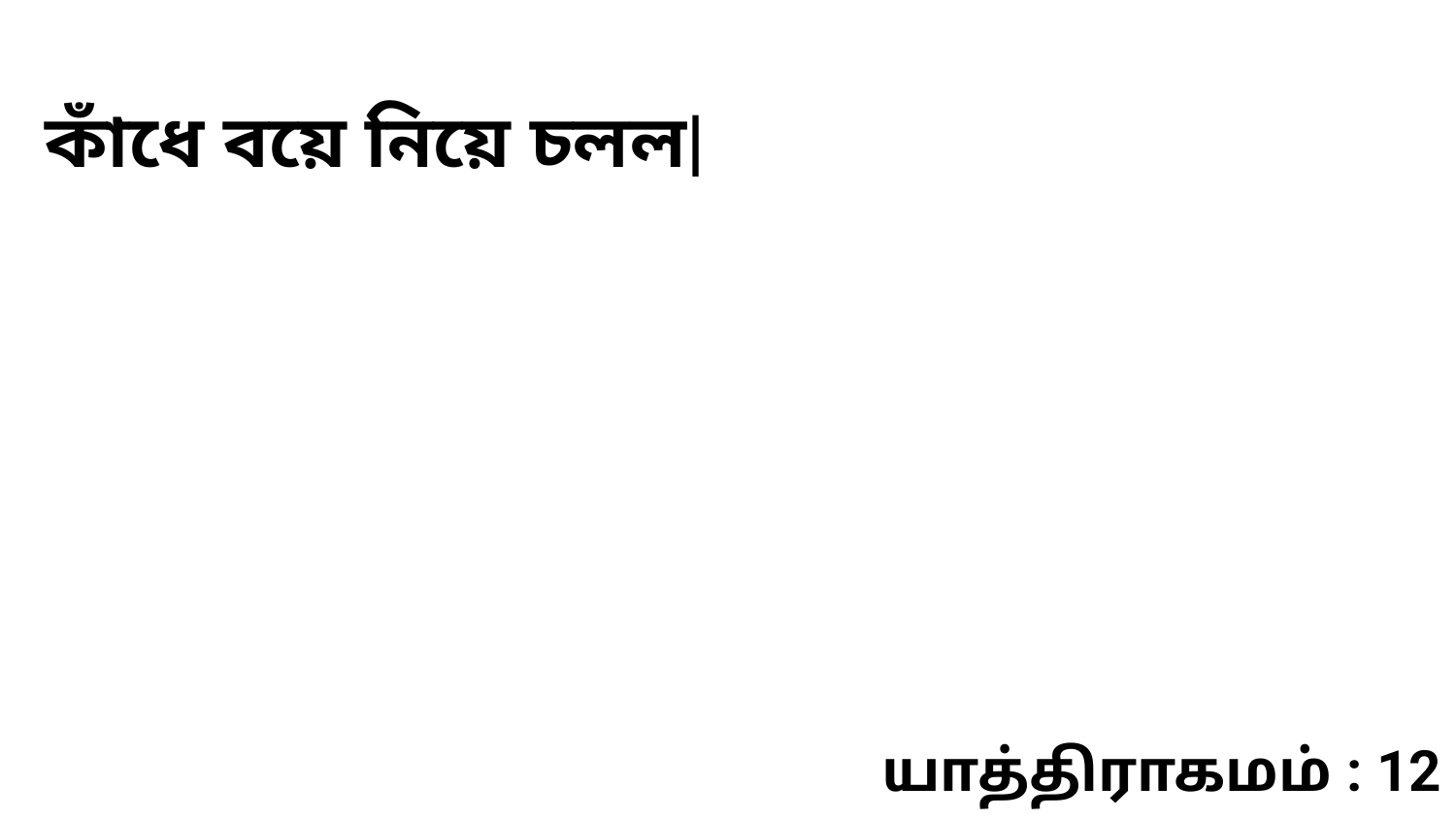

কাঁধে বয়ে নিয়ে চলল|
யாத்திராகமம் : 12